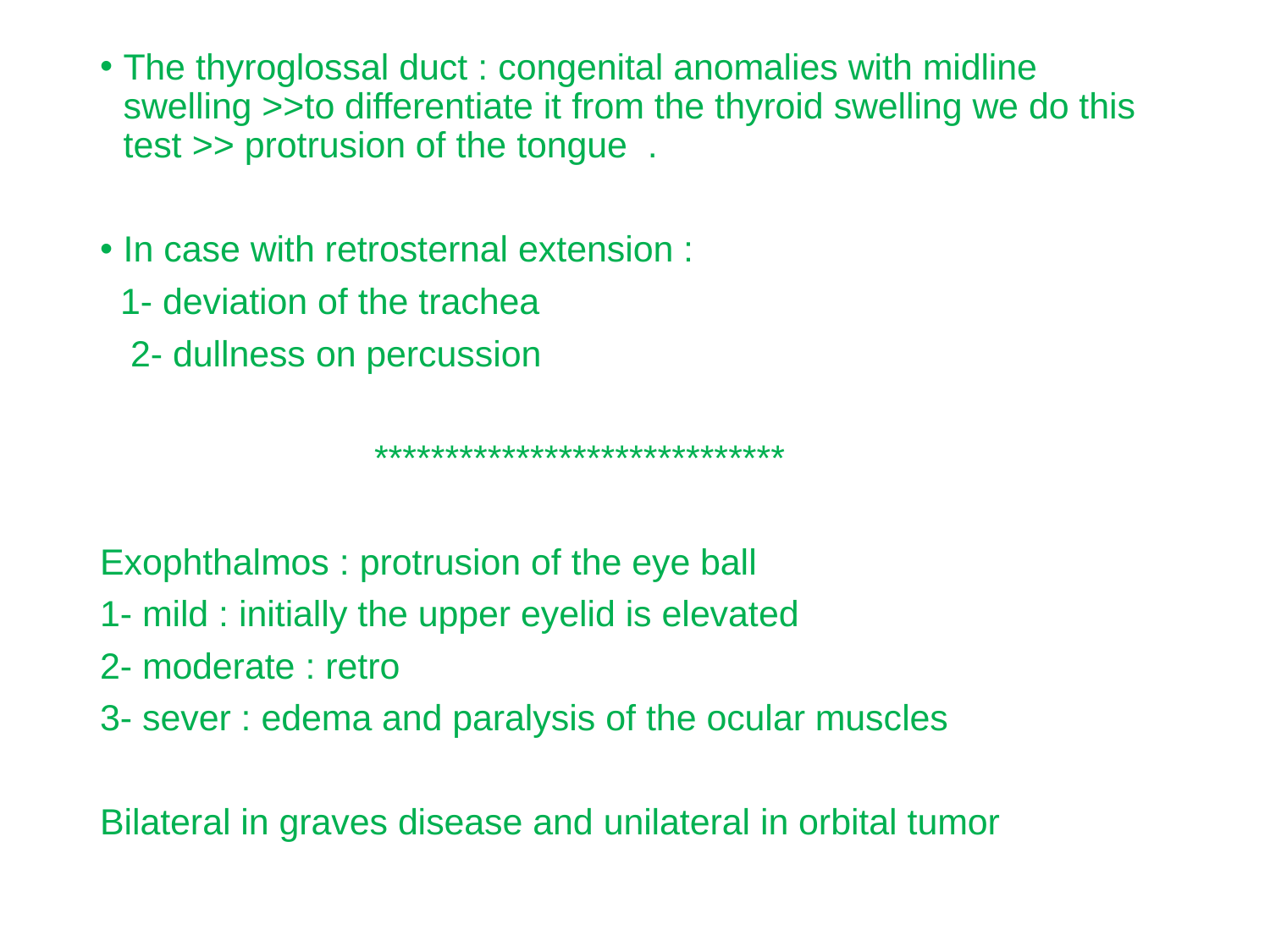

The thyroglossal duct : congenital anomalies with midline swelling >>to differentiate it from the thyroid swelling we do this test >> protrusion of the tongue  .

In case with retrosternal extension :
  1- deviation of the trachea
   2- dullness on percussion

                           *****************************

Exophthalmos : protrusion of the eye ball
1- mild : initially the upper eyelid is elevated
2- moderate : retro
3- sever : edema and paralysis of the ocular muscles

Bilateral in graves disease and unilateral in orbital tumor